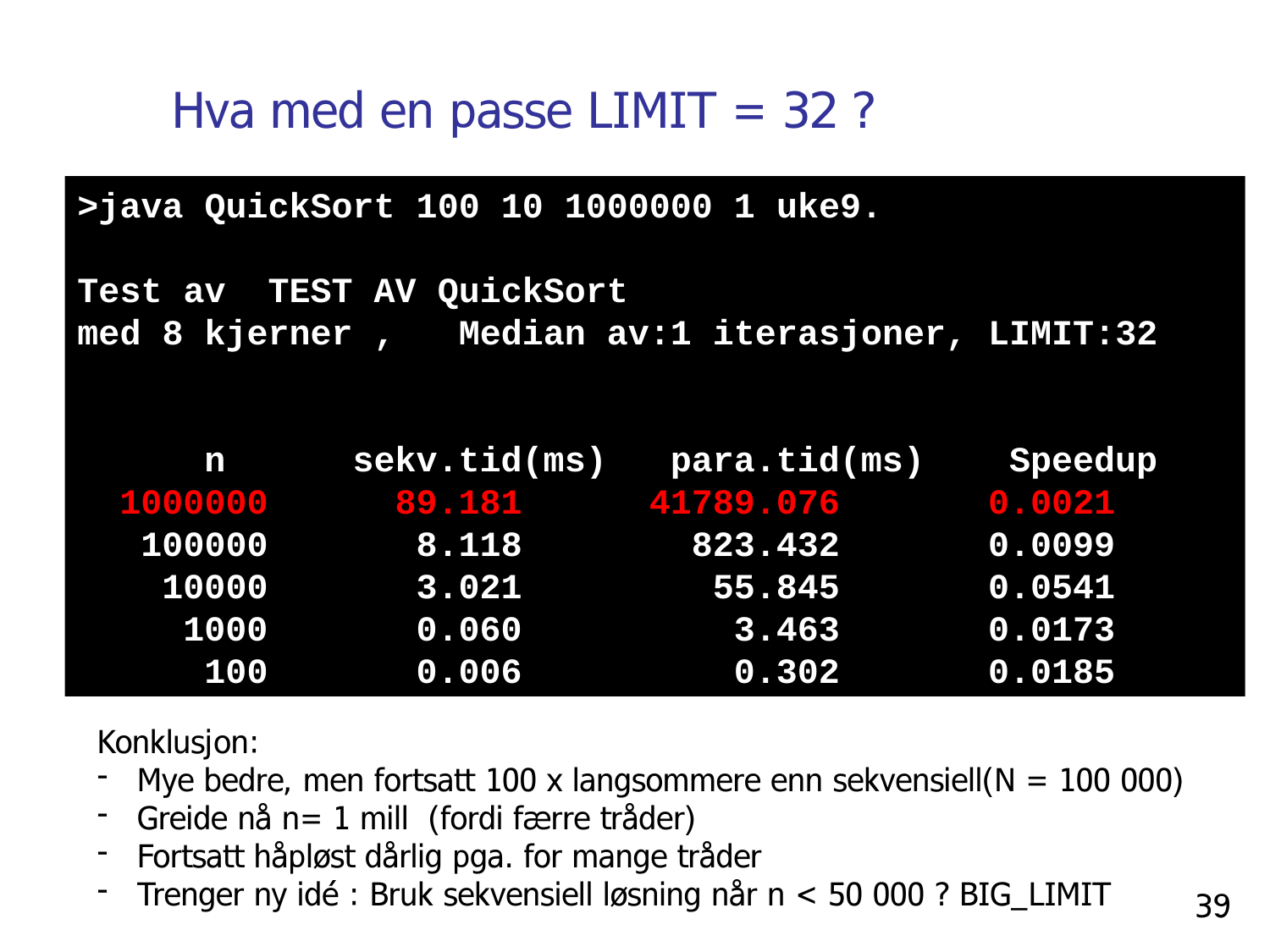

# Hva med en passe LIMIT = 32 ?
>java QuickSort 100 10 1000000 1 uke9.

Test av  TEST AV QuickSort
med 8 kjerner ,   Median av:1 iterasjoner, LIMIT:32

      n      sekv.tid(ms)   para.tid(ms)    Speedup
  1000000      89.181      41789.076       0.0021
   100000       8.118        823.432       0.0099
    10000       3.021         55.845       0.0541
     1000       0.060          3.463       0.0173
      100       0.006          0.302       0.0185
Konklusjon:
Mye bedre, men fortsatt 100 x langsommere enn sekvensiell(N = 100 000)
Greide nå n= 1 mill  (fordi færre tråder)
Fortsatt håpløst dårlig pga. for mange tråder
Trenger ny idé : Bruk sekvensiell løsning når n < 50 000 ? BIG_LIMIT
39